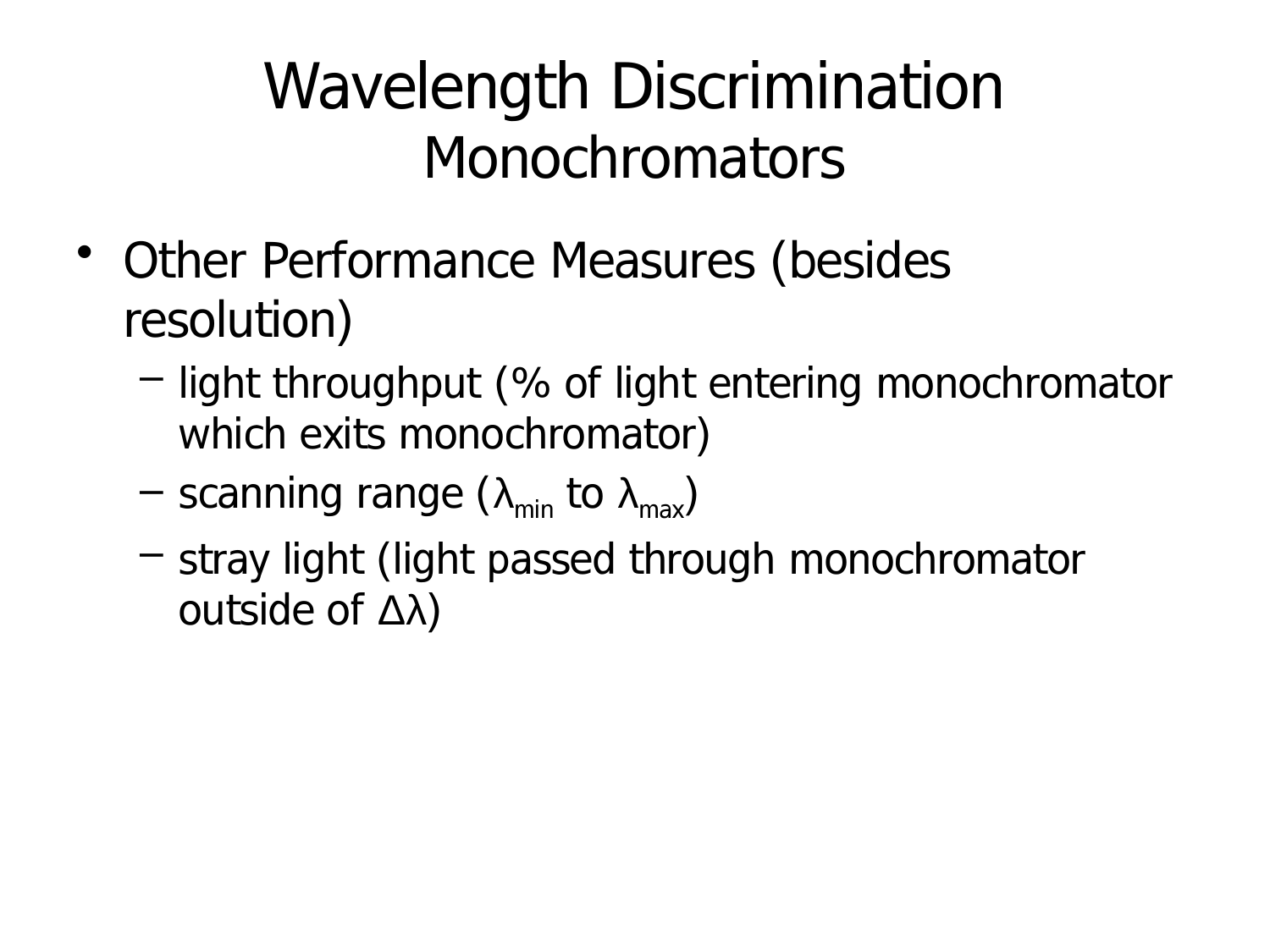

# Wavelength Discrimination Monochromators
Other Performance Measures (besides resolution)
light throughput (% of light entering monochromator which exits monochromator)
scanning range (λmin to λmax)
stray light (light passed through monochromator outside of Δλ)